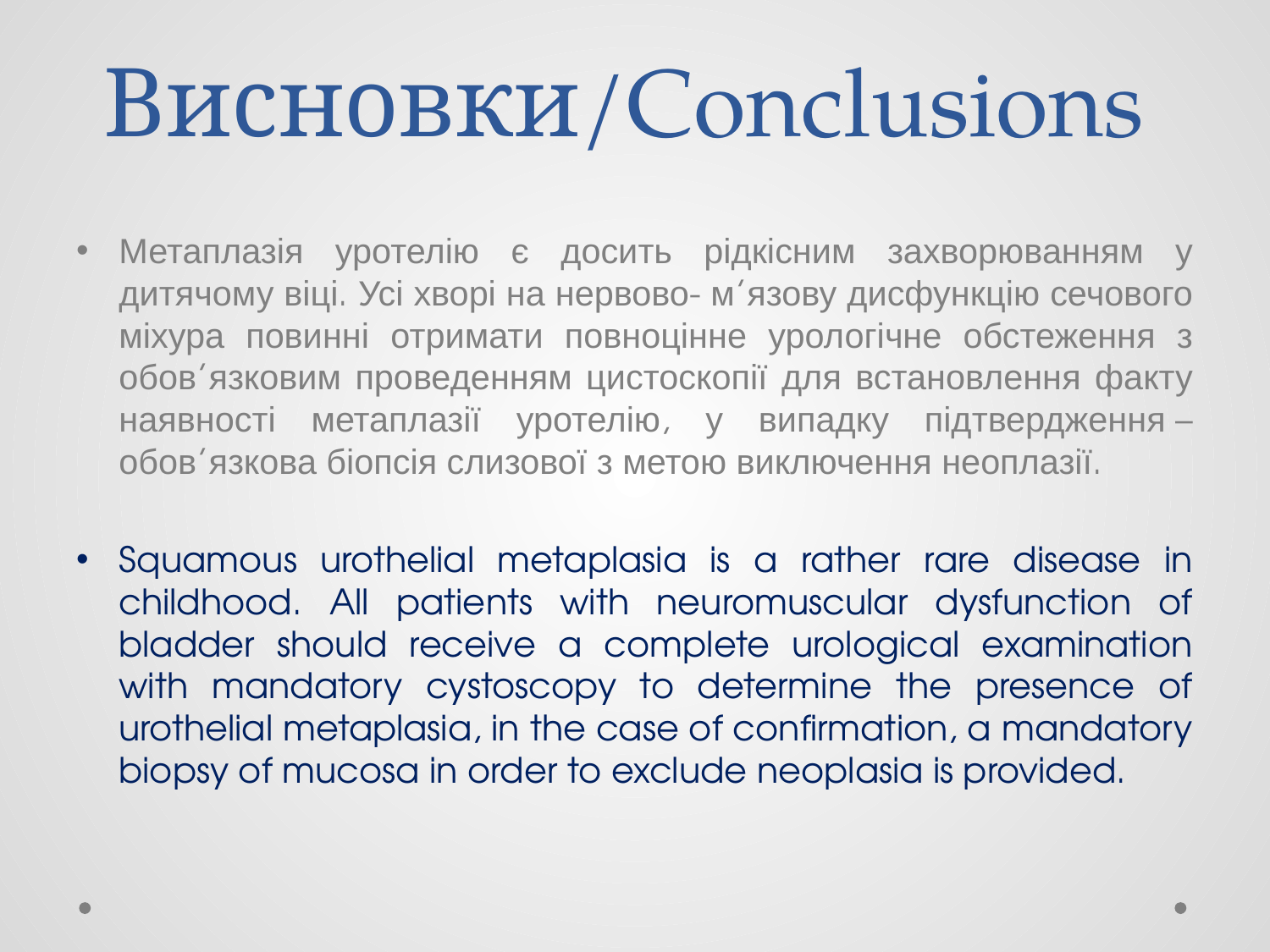

# Висновки/Conclusions
Метаплазія уротелію є досить рідкісним захворюванням у дитячому віці. Усі хворі на нервово- м’язову дисфункцію сечового міхура повинні отримати повноцінне урологічне обстеження з обов’язковим проведенням цистоскопії для встановлення факту наявності метаплазії уротелію, у випадку підтвердження – обов’язкова біопсія слизової з метою виключення неоплазії.

Squamous urothelial metaplasia is a rather rare disease in childhood. All patients with neuromuscular dysfunction of bladder should receive a complete urological examination with mandatory cystoscopy to determine the presence of urothelial metaplasia, in the case of confirmation, a mandatory biopsy of mucosa in order to exclude neoplasia is provided.